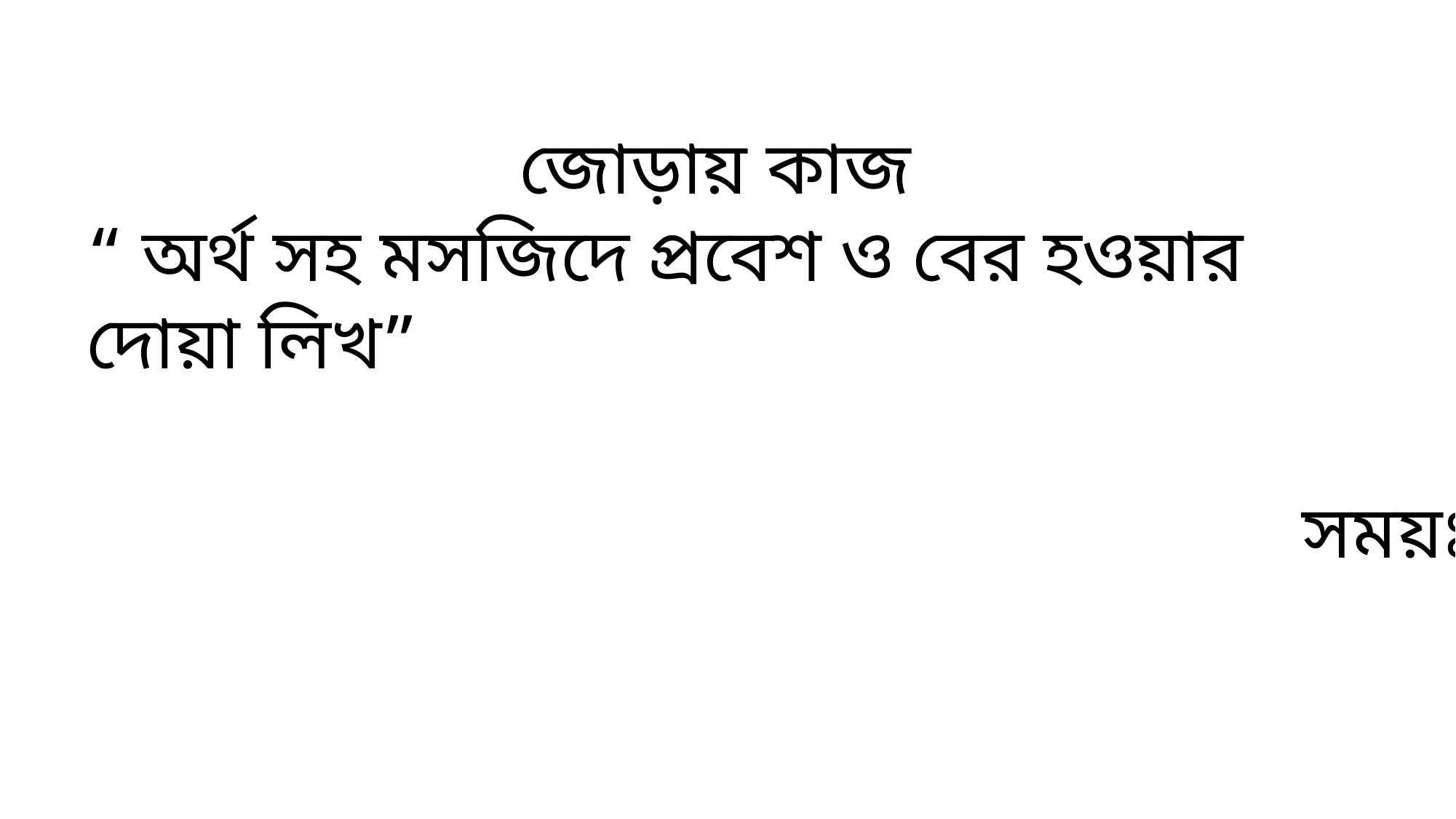

জোড়ায় কাজ
“ অর্থ সহ মসজিদে প্রবেশ ও বের হওয়ার দোয়া লিখ”
সময়ঃ ২মিনিট